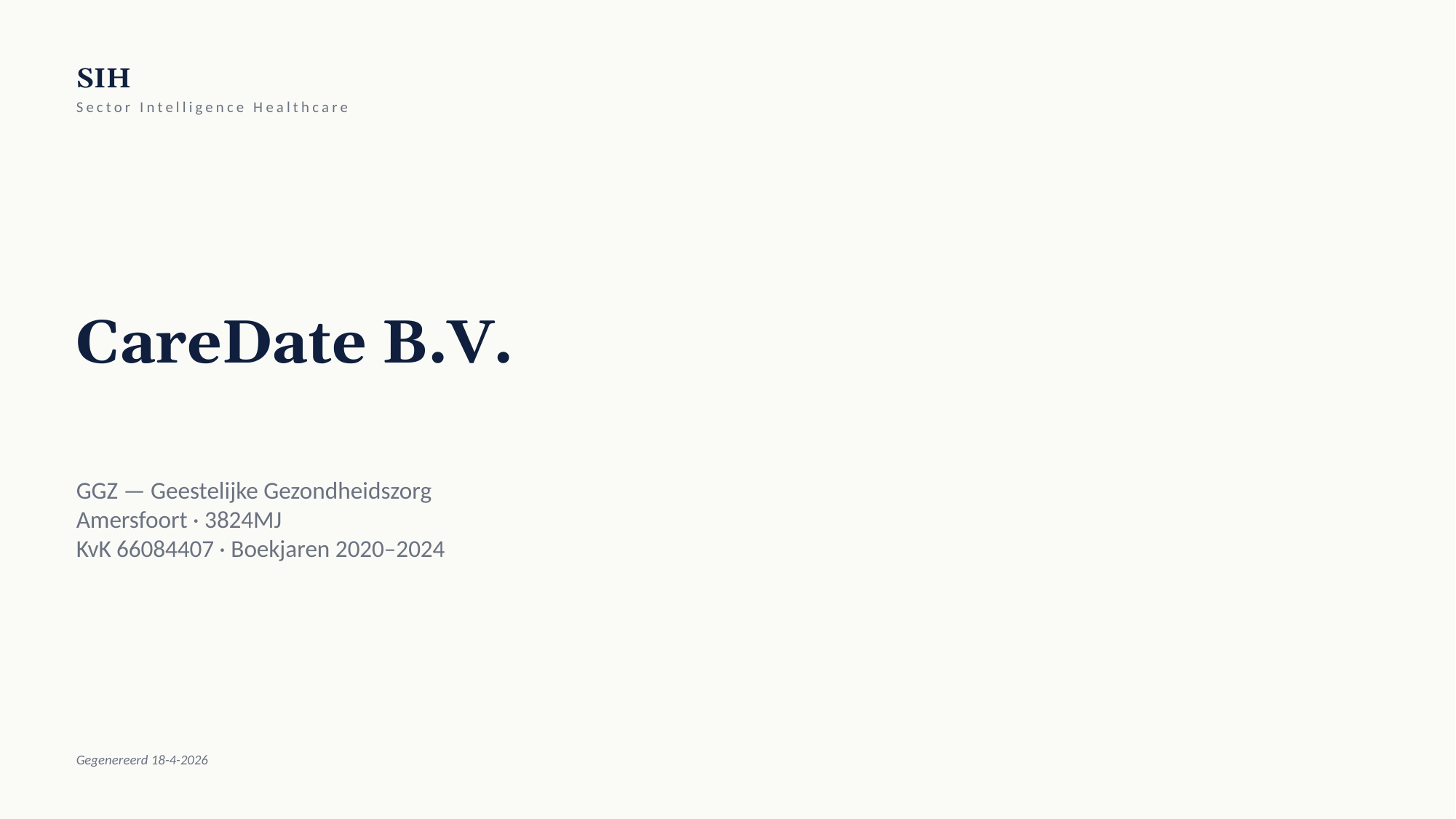

SIH
Sector Intelligence Healthcare
CareDate B.V.
GGZ — Geestelijke Gezondheidszorg
Amersfoort · 3824MJ
KvK 66084407 · Boekjaren 2020–2024
Gegenereerd 18-4-2026